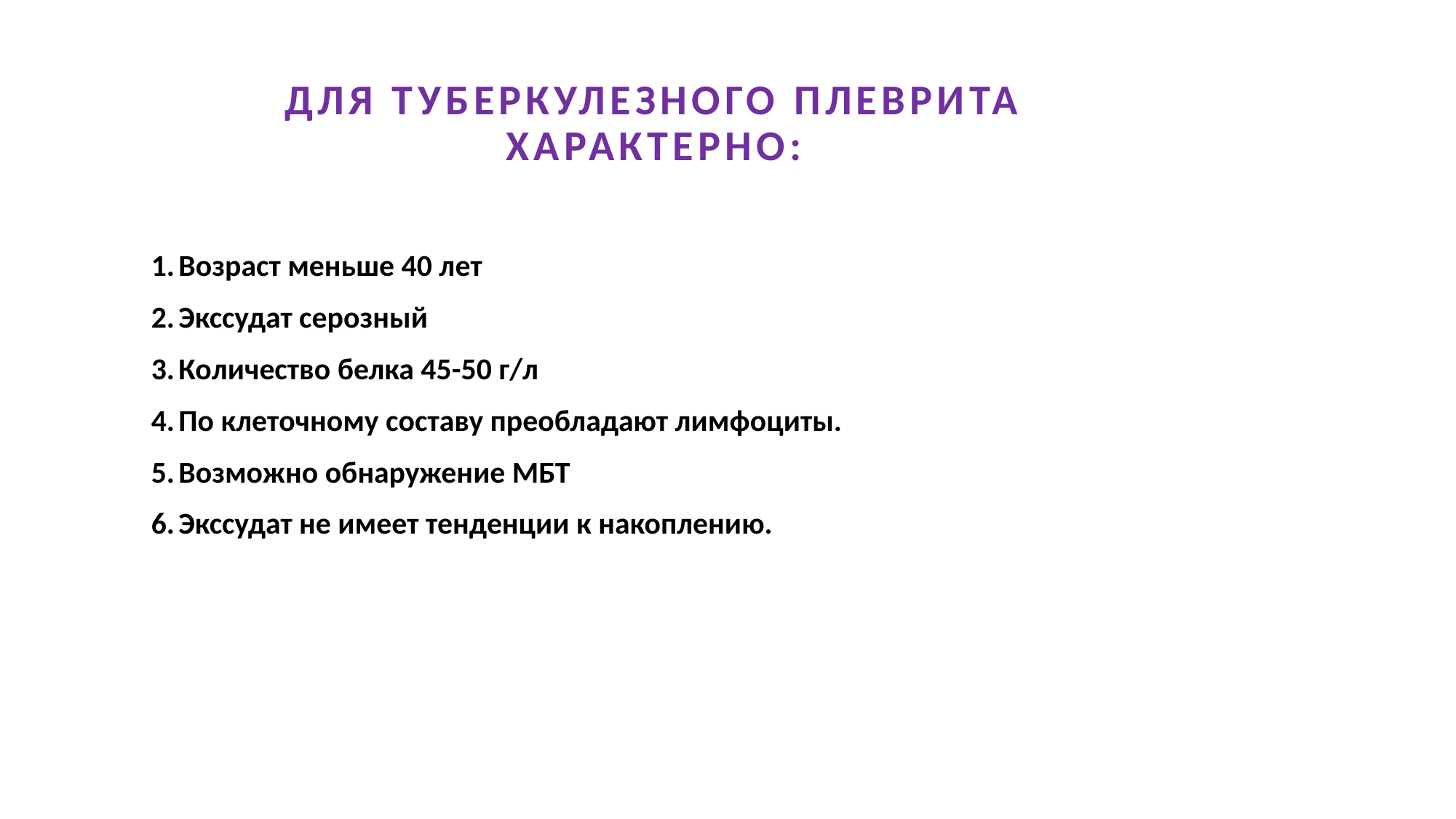

#
ДЛЯ ТУБЕРКУЛЕЗНОГО ПЛЕВРИТА ХАРАКТЕРНО:

Возраст меньше 40 лет
Экссудат серозный
Количество белка 45-50 г/л
По клеточному составу преобладают лимфоциты.
Возможно обнаружение МБТ
Экссудат не имеет тенденции к накоплению.